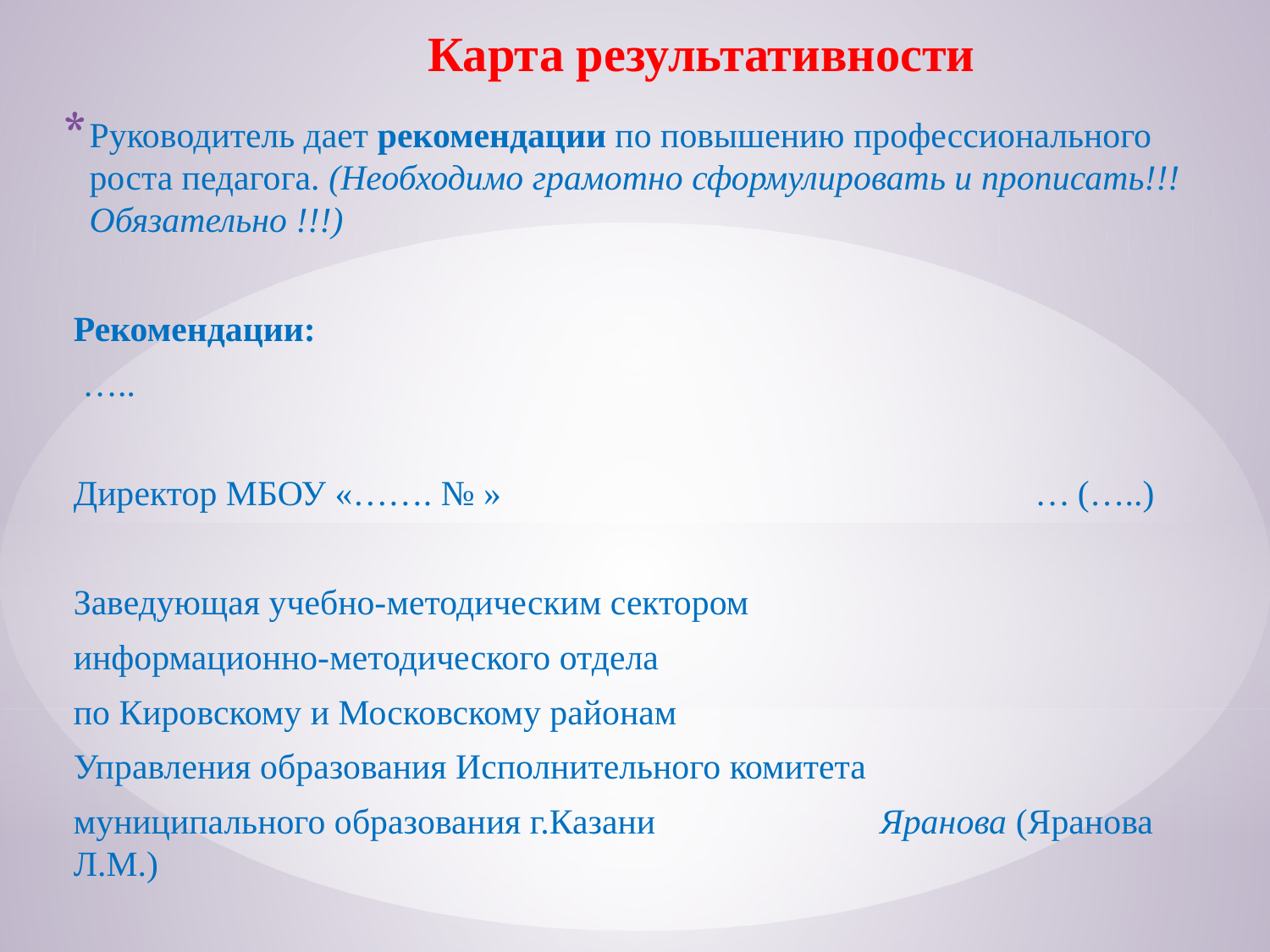

# Карта результативности
Руководитель дает рекомендации по повышению профессионального роста педагога. (Необходимо грамотно сформулировать и прописать!!! Обязательно !!!)

Рекомендации:
 …..

Директор МБОУ «……. № »              	                                     … (…..)

Заведующая учебно-методическим сектором
информационно-методического отдела
по Кировскому и Московскому районам
Управления образования Исполнительного комитета
муниципального образования г.Казани 		     Яранова (Яранова Л.М.)